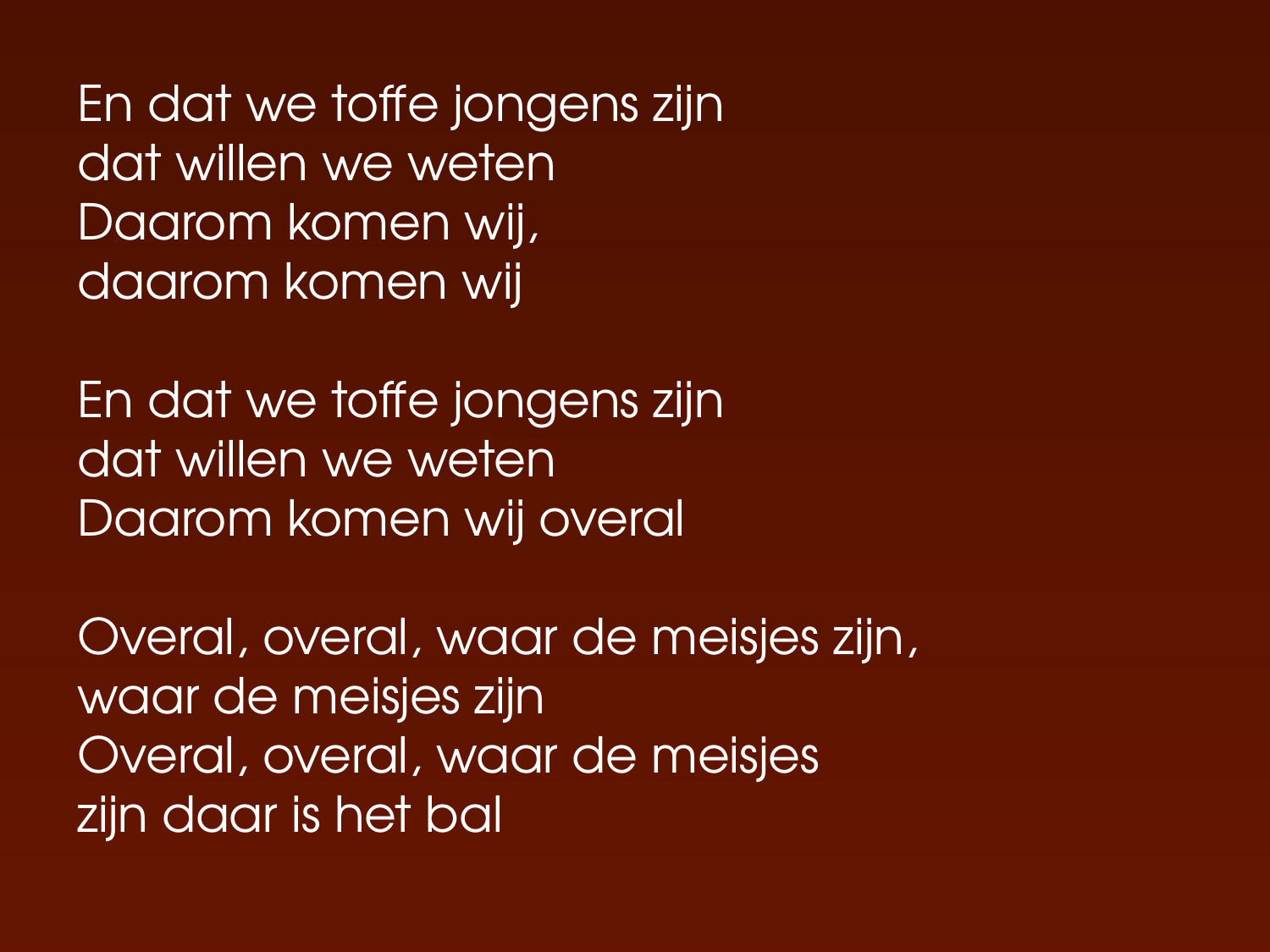

En dat we toffe jongens zijn
dat willen we weten
Daarom komen wij,
daarom komen wij
En dat we toffe jongens zijn
dat willen we weten
Daarom komen wij overal
Overal, overal, waar de meisjes zijn,
waar de meisjes zijn
Overal, overal, waar de meisjes
zijn daar is het bal